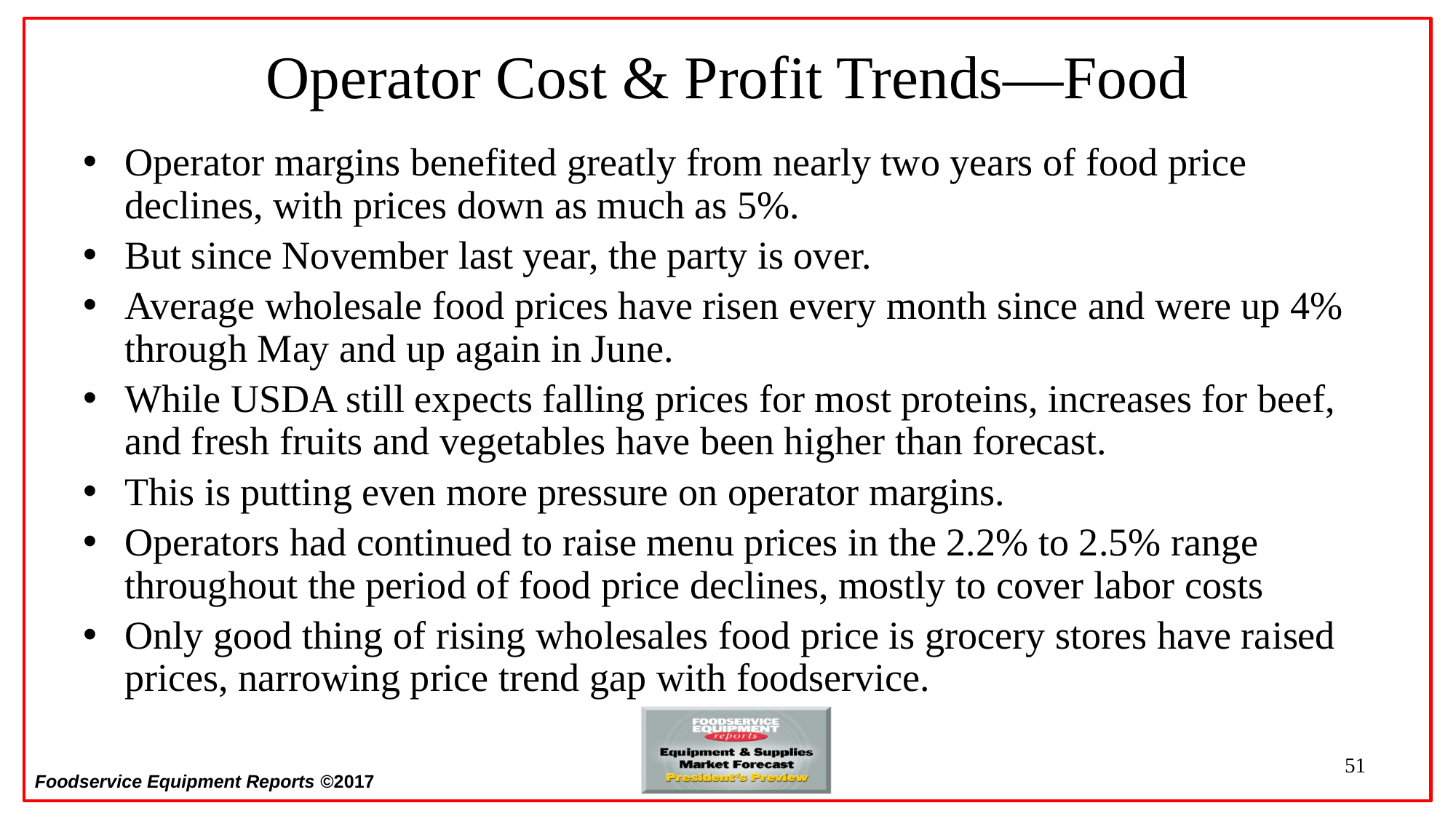

# Operator Cost & Profit Trends—Food
Operator margins benefited greatly from nearly two years of food price declines, with prices down as much as 5%.
But since November last year, the party is over.
Average wholesale food prices have risen every month since and were up 4% through May and up again in June.
While USDA still expects falling prices for most proteins, increases for beef, and fresh fruits and vegetables have been higher than forecast.
This is putting even more pressure on operator margins.
Operators had continued to raise menu prices in the 2.2% to 2.5% range throughout the period of food price declines, mostly to cover labor costs
Only good thing of rising wholesales food price is grocery stores have raised prices, narrowing price trend gap with foodservice.

51